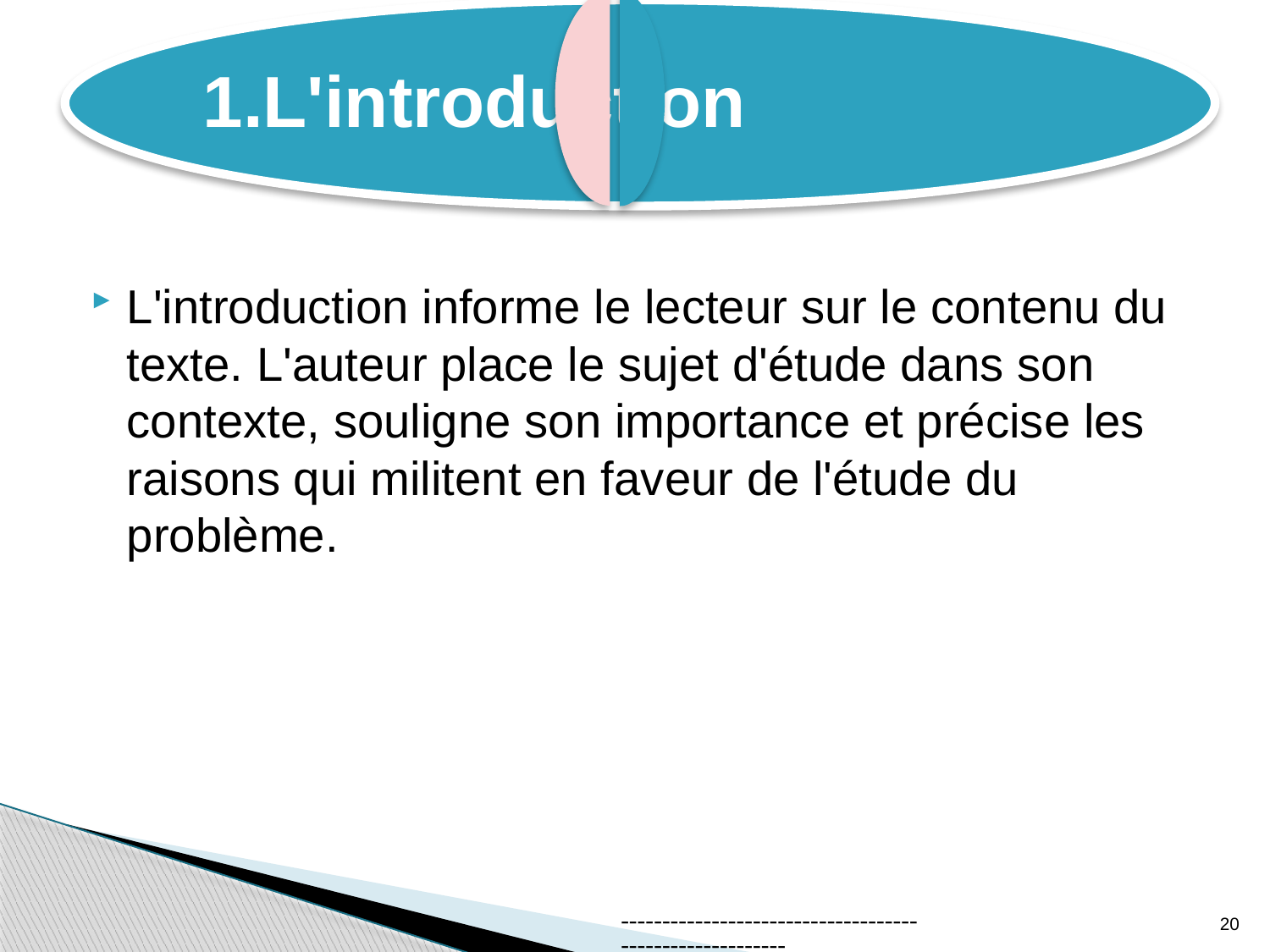

# 1.L'introduction

L'introduction informe le lecteur sur le contenu du texte. L'auteur place le sujet d'étude dans son contexte, souligne son importance et précise les raisons qui militent en faveur de l'étude du problème.

--------------------------------------------------------
20